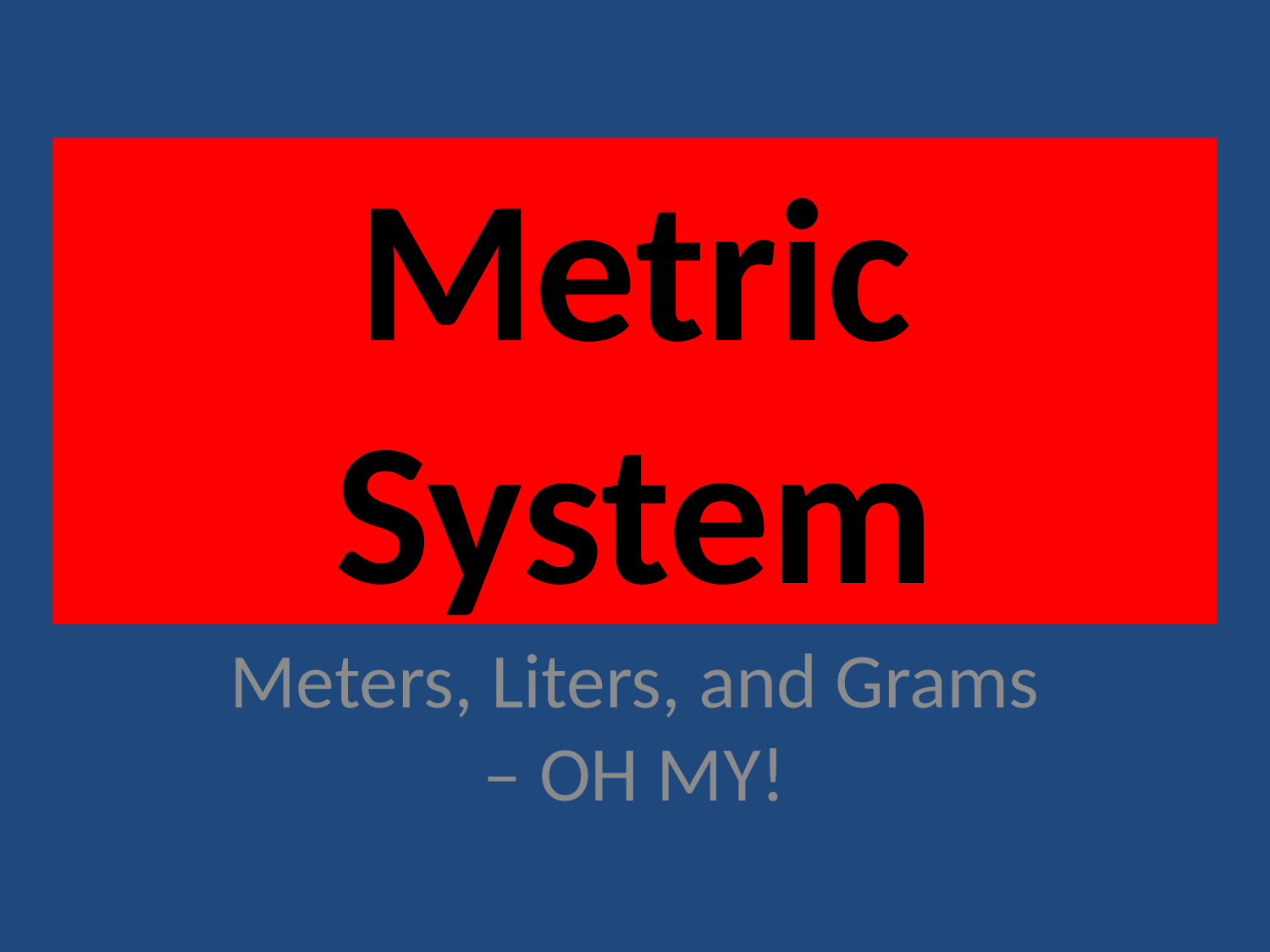

# Metric System
Meters, Liters, and Grams – OH MY!